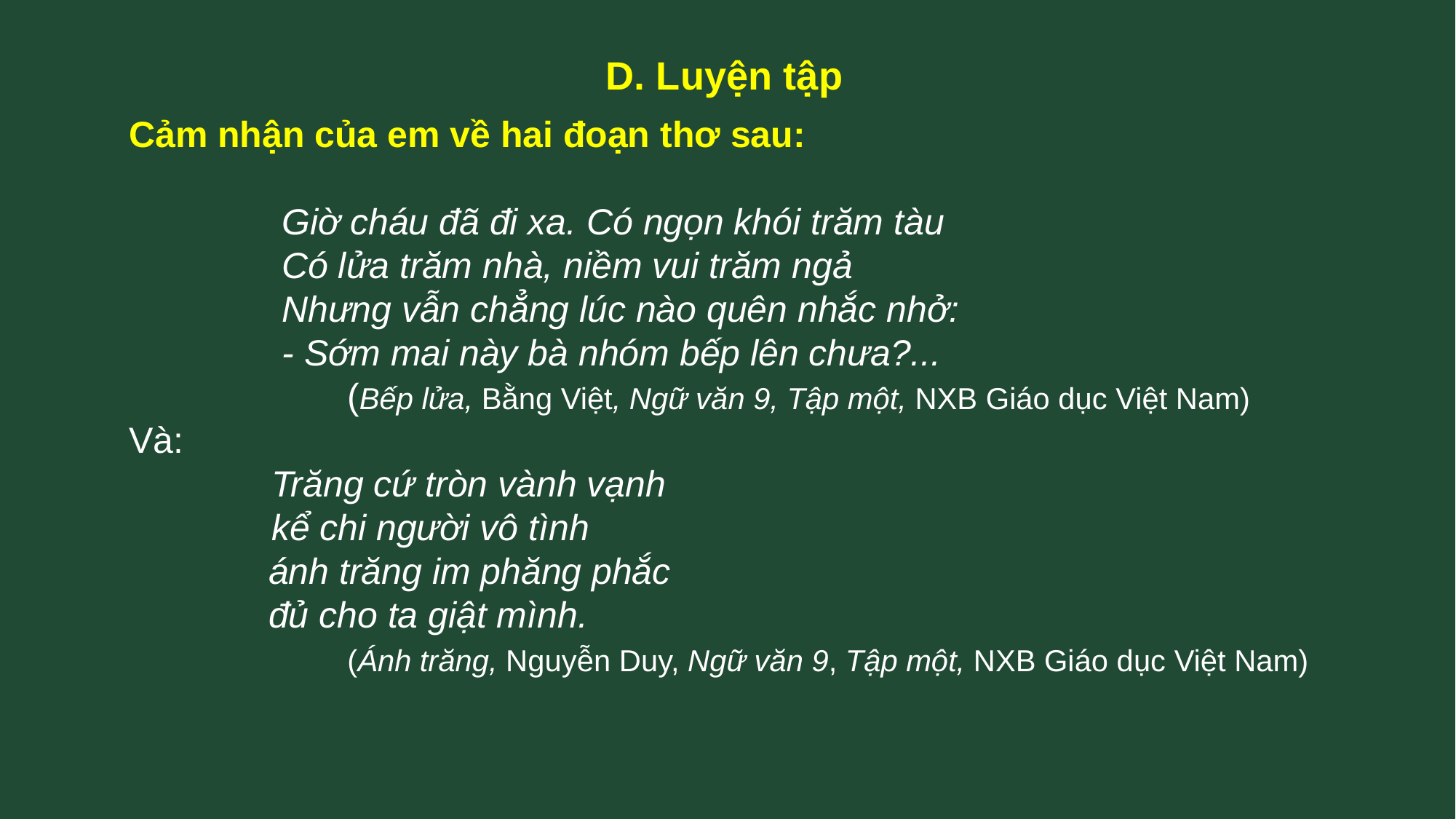

D. Luyện tập
Cảm nhận của em về hai đoạn thơ sau:

               Giờ cháu đã đi xa. Có ngọn khói trăm tàu
               Có lửa trăm nhà, niềm vui trăm ngả
               Nhưng vẫn chẳng lúc nào quên nhắc nhở:
               - Sớm mai này bà nhóm bếp lên chưa?...
		(Bếp lửa, Bằng Việt, Ngữ văn 9, Tập một, NXB Giáo dục Việt Nam)
Và:
              Trăng cứ tròn vành vạnh
              kể chi người vô tình
          	   ánh trăng im phăng phắc
 	   đủ cho ta giật mình.
          		(Ánh trăng, Nguyễn Duy, Ngữ văn 9, Tập một, NXB Giáo dục Việt Nam)